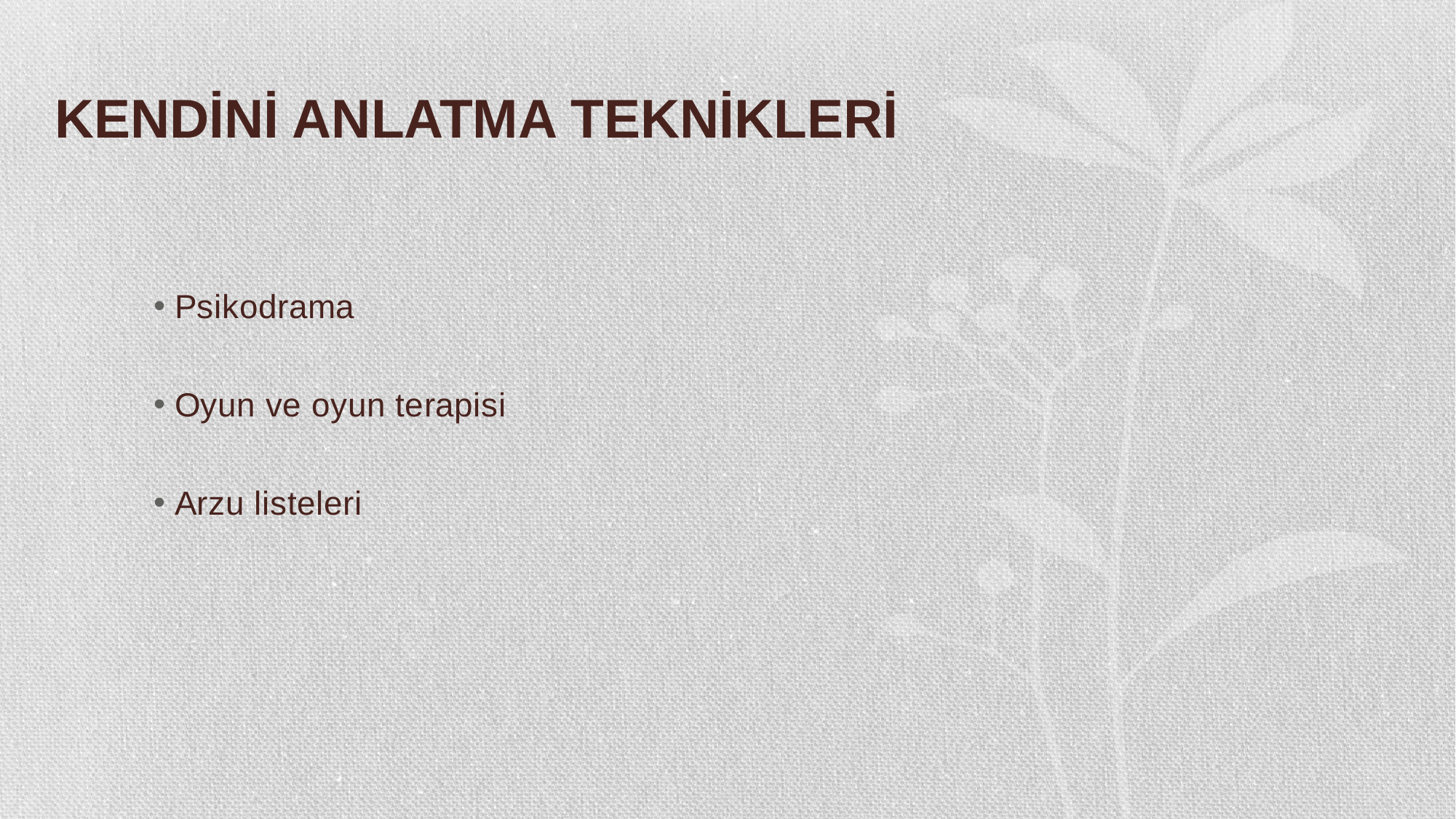

# KENDİNİ ANLATMA TEKNİKLERİ
Psikodrama

Oyun ve oyun terapisi

Arzu listeleri